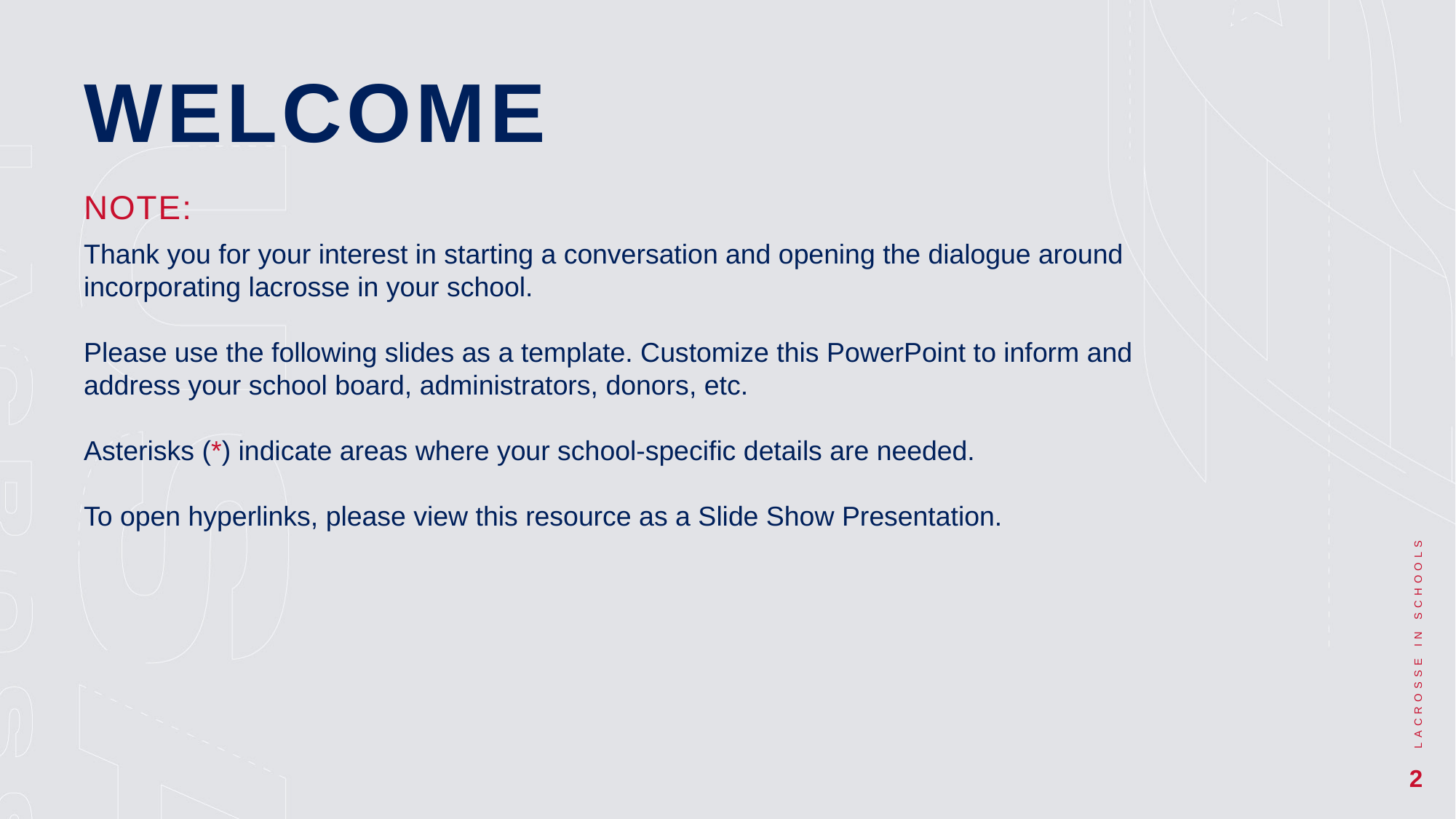

WELCOME
NOTE:
Thank you for your interest in starting a conversation and opening the dialogue around incorporating lacrosse in your school.

Please use the following slides as a template. Customize this PowerPoint to inform and address your school board, administrators, donors, etc.

Asterisks (*) indicate areas where your school-specific details are needed.

To open hyperlinks, please view this resource as a Slide Show Presentation.
LACROSSE IN SCHOOLS
2